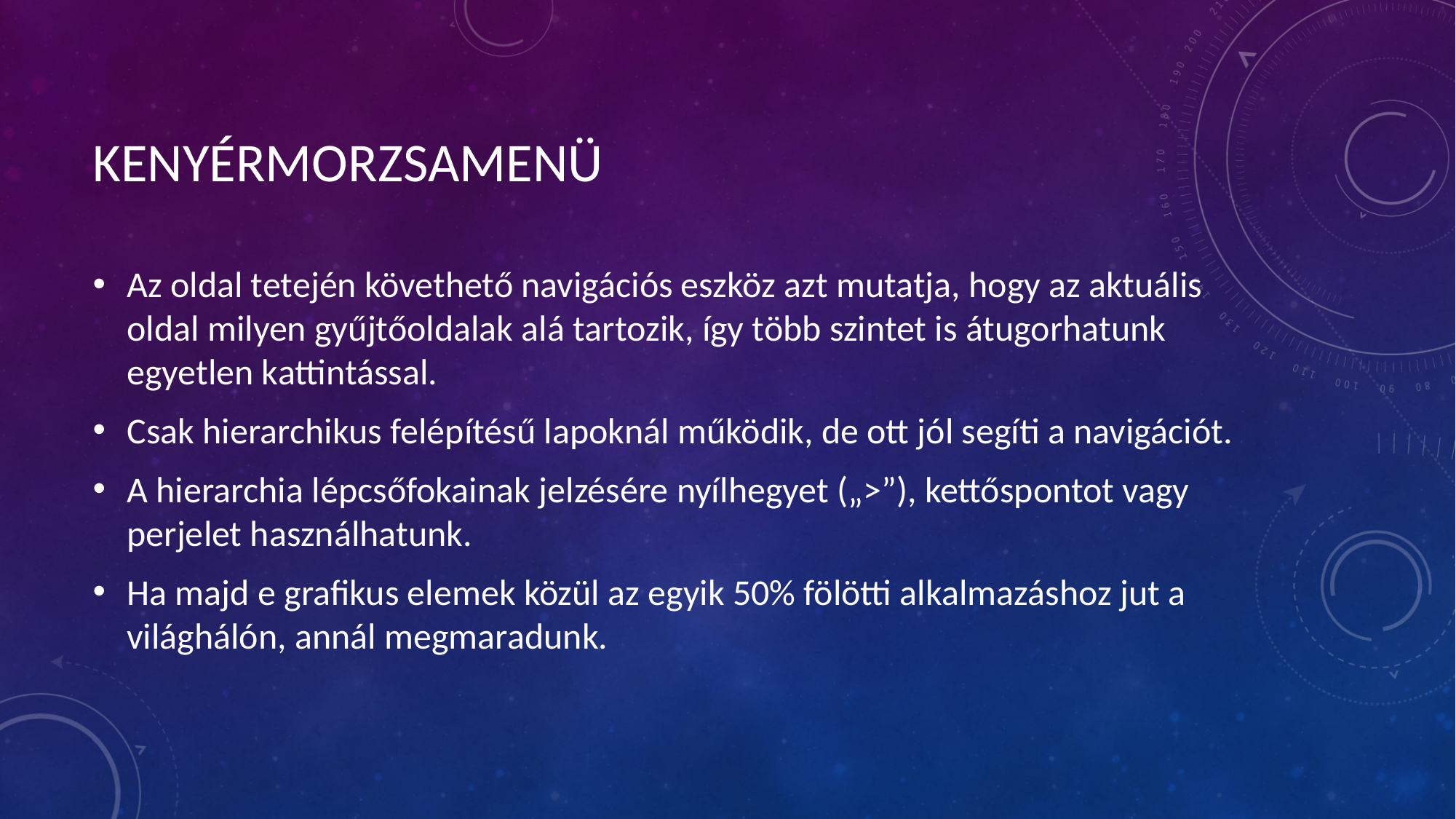

# Kenyérmorzsamenü
Az oldal tetején követhető navigációs eszköz azt mutatja, hogy az aktuális oldal milyen gyűjtőoldalak alá tartozik, így több szintet is átugorhatunk egyetlen kattintással.
Csak hierarchikus felépítésű lapoknál működik, de ott jól segíti a navigációt.
A hierarchia lépcsőfokainak jelzésére nyílhegyet („>”), kettőspontot vagy perjelet használhatunk.
Ha majd e grafikus elemek közül az egyik 50% fölötti alkalmazáshoz jut a világhálón, annál megmaradunk.